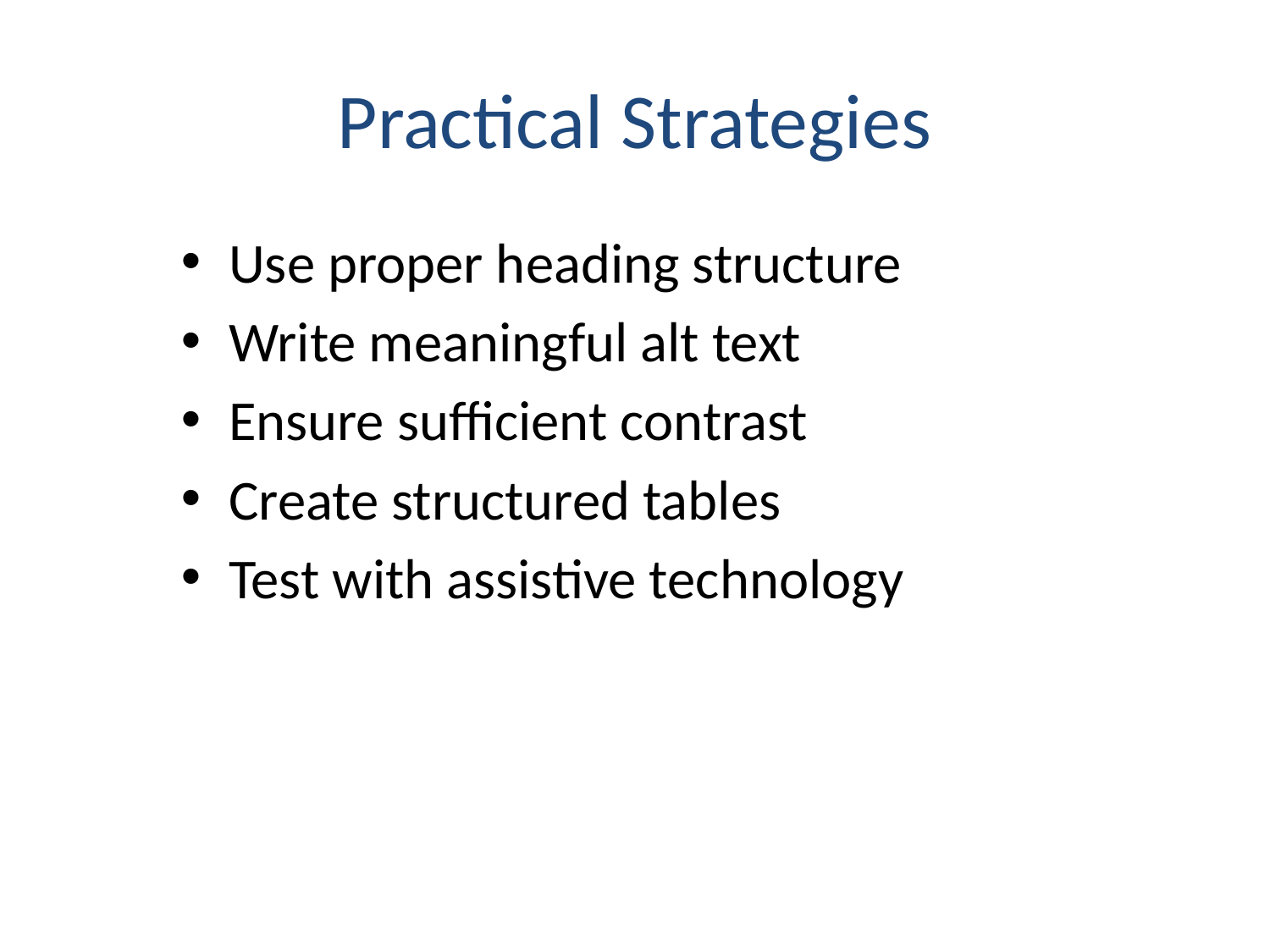

# Practical Strategies
Use proper heading structure
Write meaningful alt text
Ensure sufficient contrast
Create structured tables
Test with assistive technology